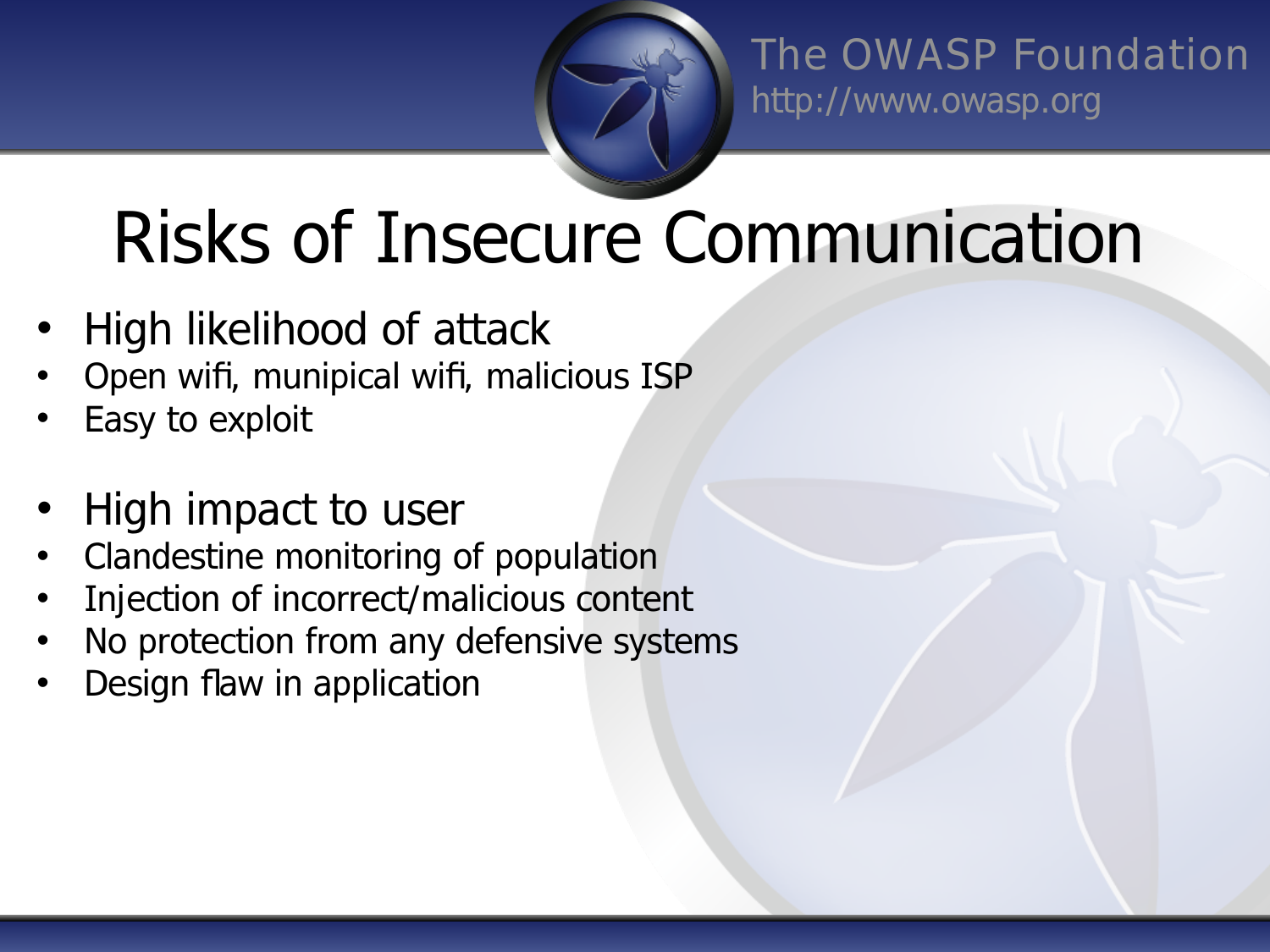

# Risks of Insecure Communication
High likelihood of attack
Open wifi, munipical wifi, malicious ISP
Easy to exploit

High impact to user
Clandestine monitoring of population
Injection of incorrect/malicious content
No protection from any defensive systems
Design flaw in application